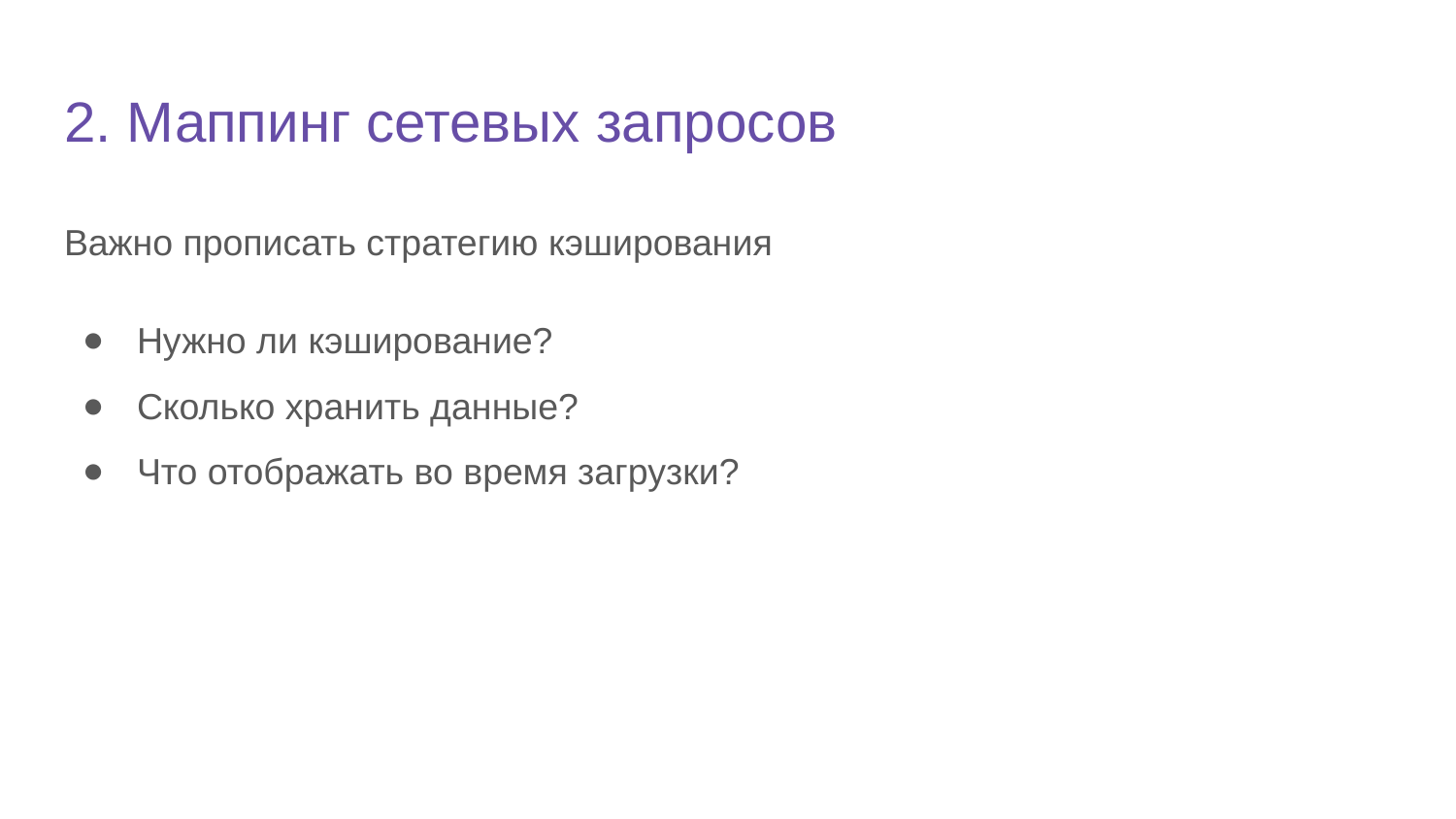

# 2. Маппинг сетевых запросов
Важно прописать стратегию кэширования
Нужно ли кэширование?
Сколько хранить данные?
Что отображать во время загрузки?